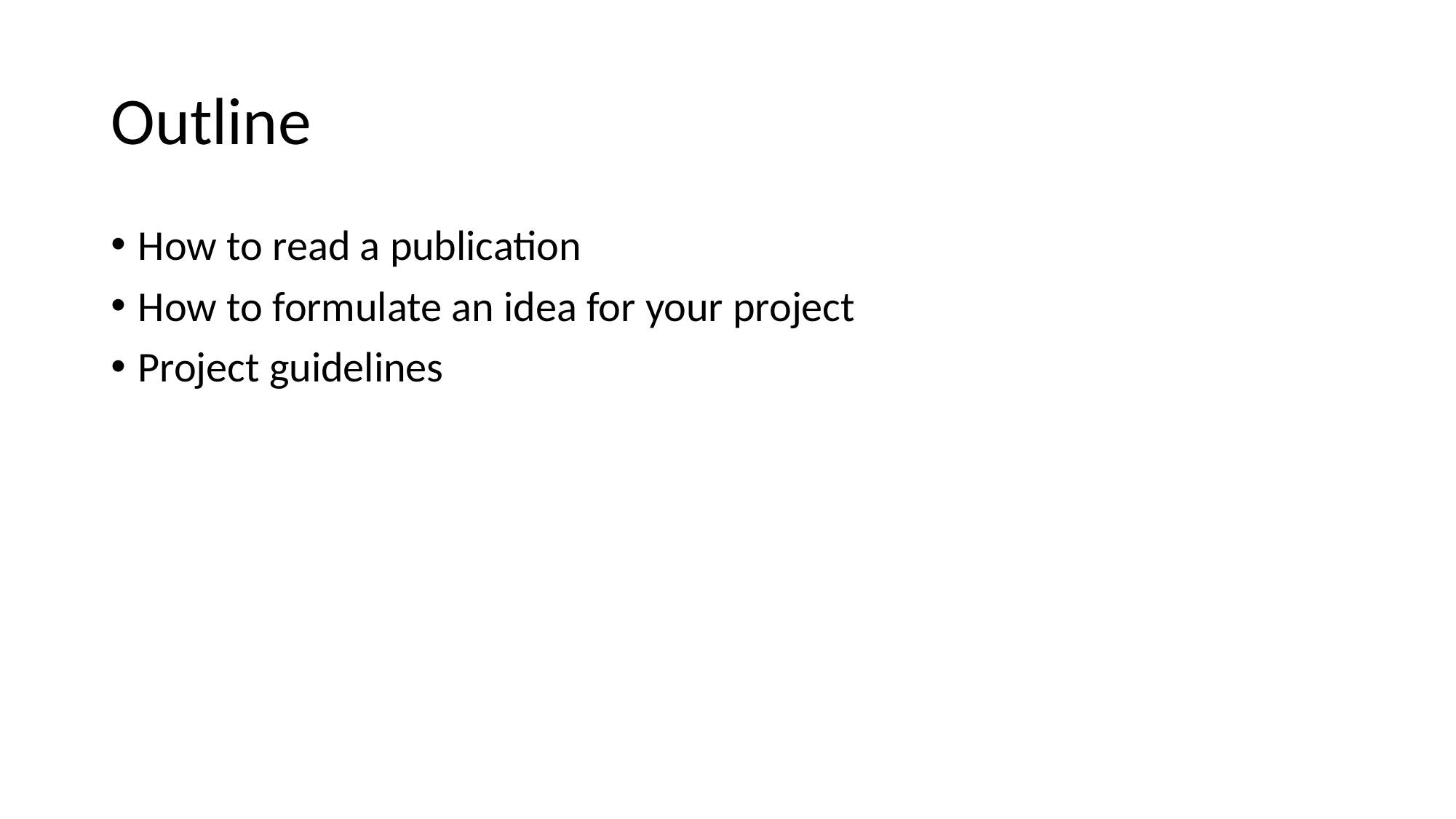

# Outline
How to read a publication
How to formulate an idea for your project
Project guidelines